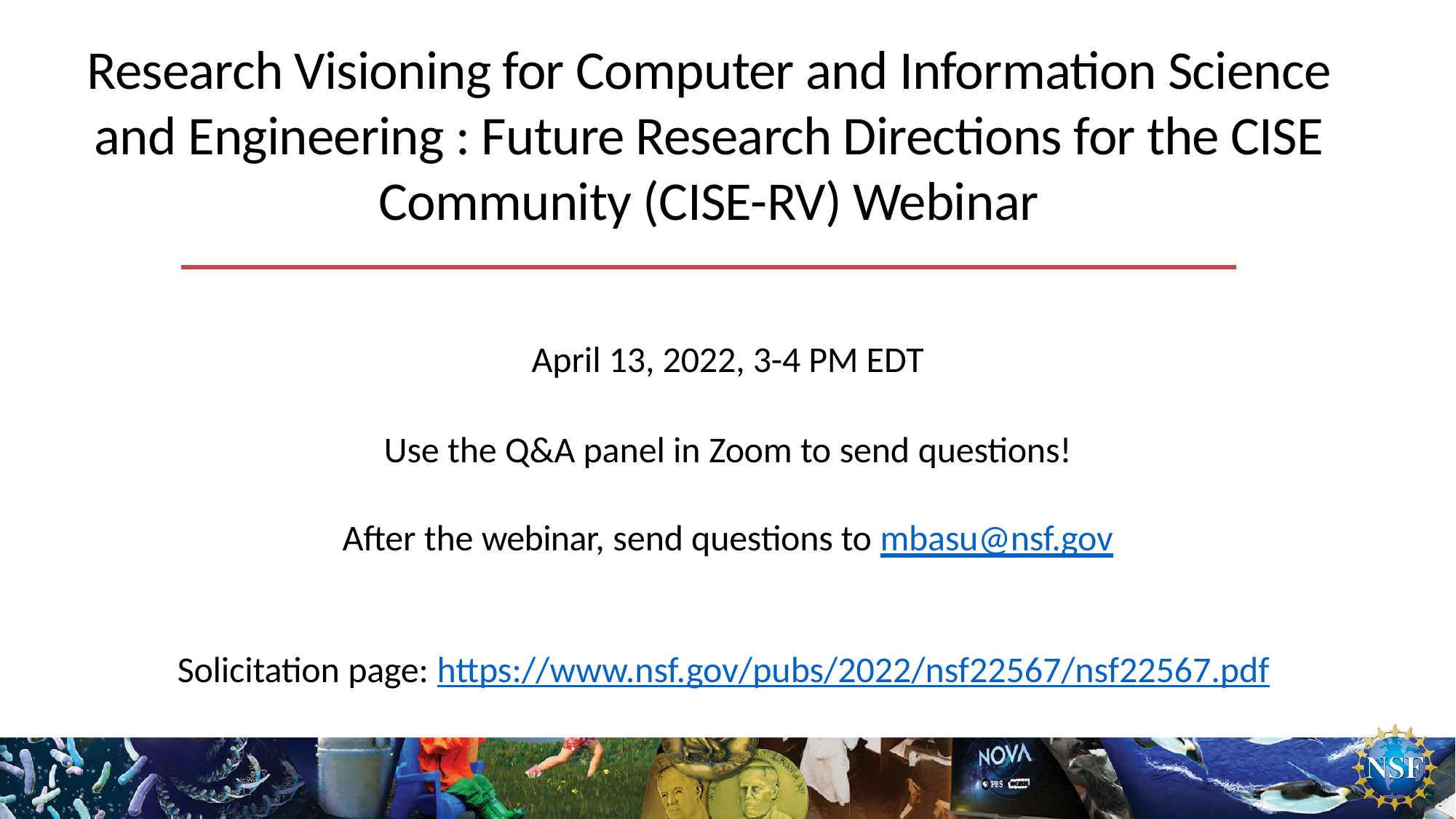

# Research Visioning for Computer and Information Science and Engineering : Future Research Directions for the CISE Community (CISE-RV) Webinar
April 13, 2022, 3-4 PM EDT

Use the Q&A panel in Zoom to send questions!

After the webinar, send questions to mbasu@nsf.gov

Solicitation page: https://www.nsf.gov/pubs/2022/nsf22567/nsf22567.pdf